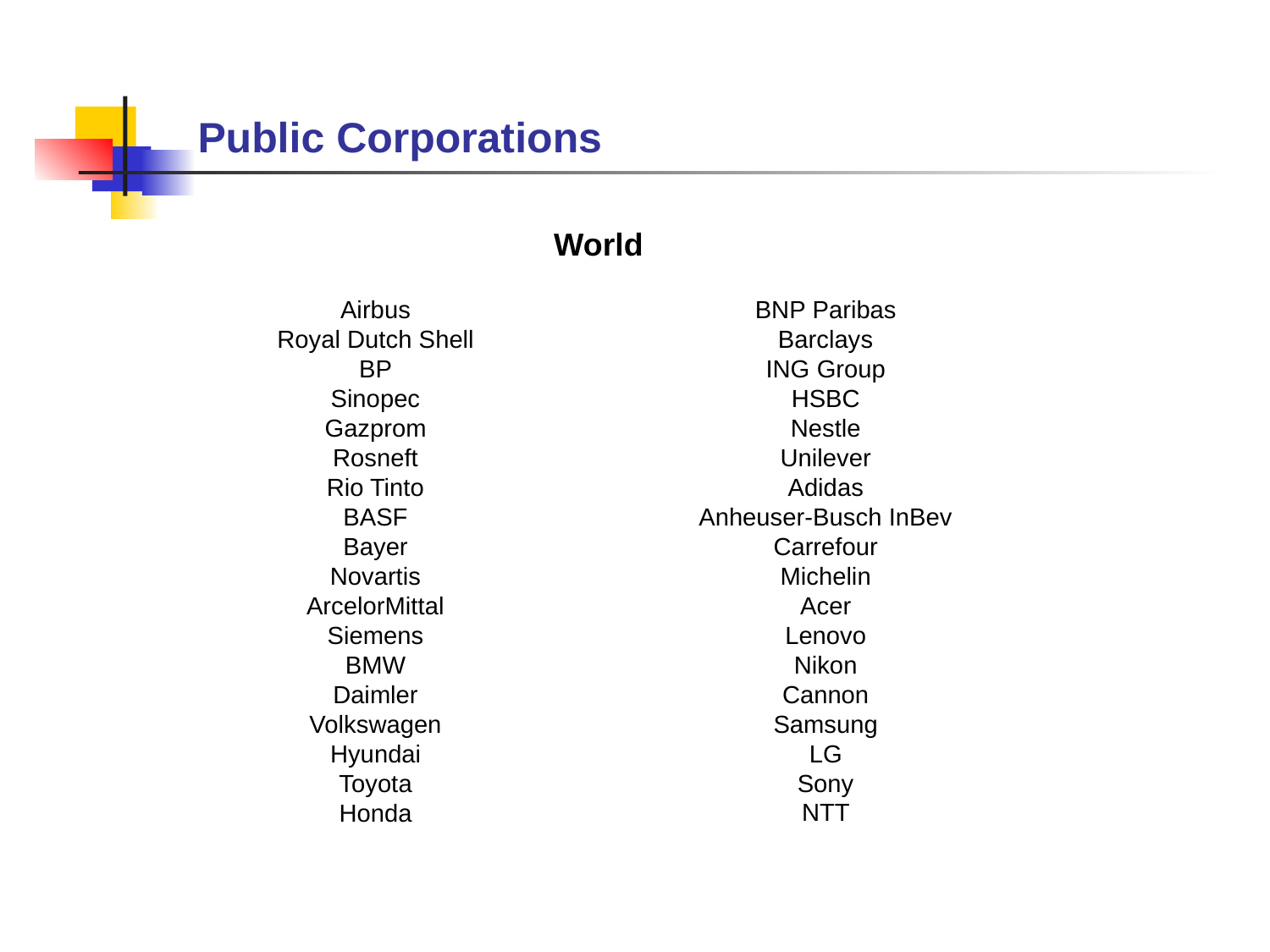

# Public Corporations
World
Airbus
Royal Dutch Shell
BP
Sinopec
Gazprom
Rosneft
Rio Tinto
BASF
Bayer
Novartis
ArcelorMittal
Siemens
BMW
Daimler
Volkswagen
Hyundai
Toyota
Honda

BNP Paribas
Barclays
ING Group
HSBC
Nestle
Unilever
Adidas
Anheuser-Busch InBev
Carrefour
Michelin
Acer
Lenovo
Nikon
Cannon
Samsung
LG
Sony
NTT